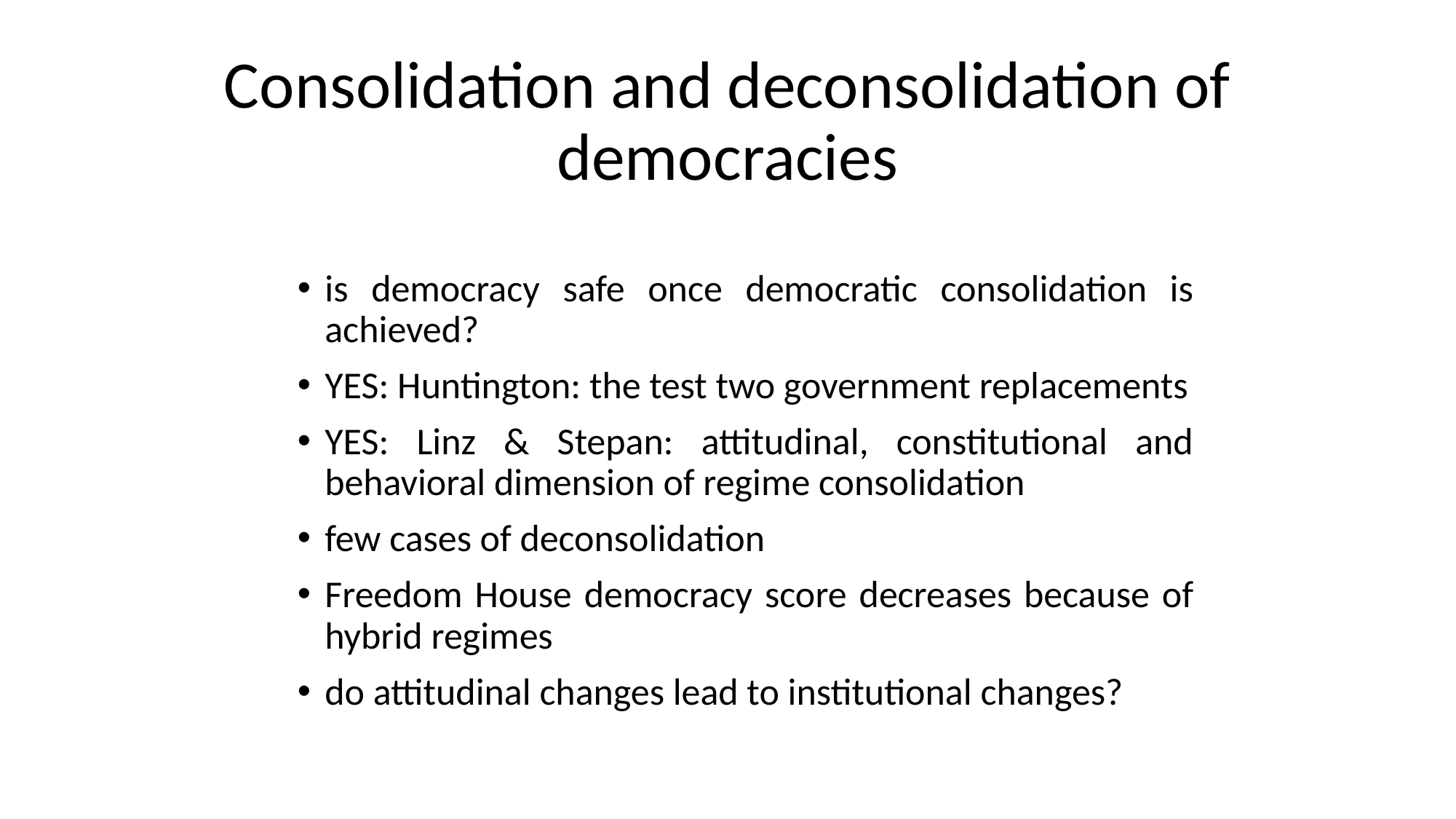

# Consolidation and deconsolidation of democracies
is democracy safe once democratic consolidation is achieved?
YES: Huntington: the test two government replacements
YES: Linz & Stepan: attitudinal, constitutional and behavioral dimension of regime consolidation
few cases of deconsolidation
Freedom House democracy score decreases because of hybrid regimes
do attitudinal changes lead to institutional changes?